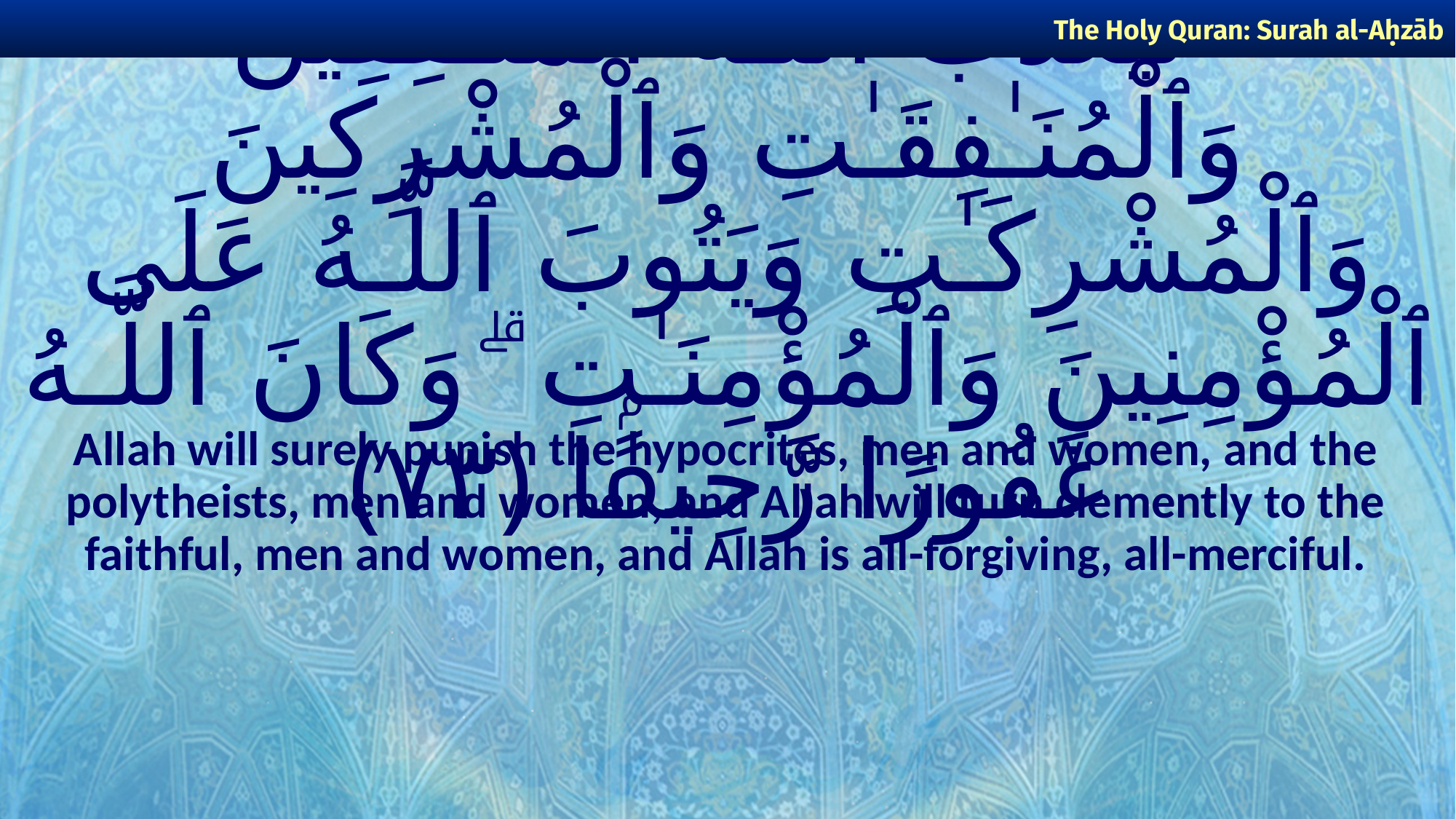

The Holy Quran: Surah al-Aḥzāb
# لِّيُعَذِّبَ ٱللَّـهُ ٱلْمُنَـٰفِقِينَ وَٱلْمُنَـٰفِقَـٰتِ وَٱلْمُشْرِكِينَ وَٱلْمُشْرِكَـٰتِ وَيَتُوبَ ٱللَّـهُ عَلَى ٱلْمُؤْمِنِينَ وَٱلْمُؤْمِنَـٰتِ ۗ وَكَانَ ٱللَّـهُ غَفُورًا رَّحِيمًۢا ﴿٧٣﴾
Allah will surely punish the hypocrites, men and women, and the polytheists, men and women, and Allah will turn clemently to the faithful, men and women, and Allah is all-forgiving, all-merciful.